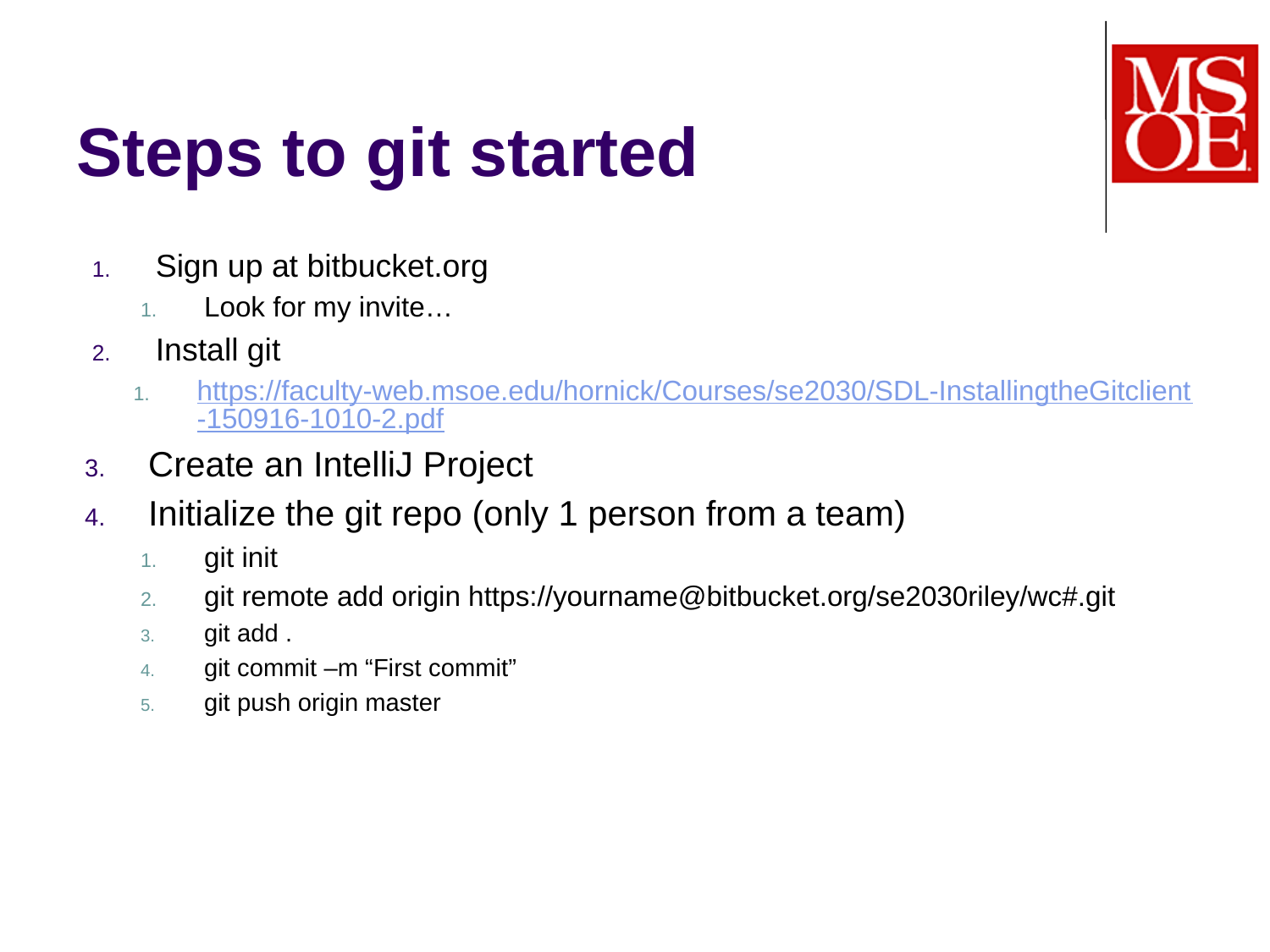

# Steps to git started
Sign up at bitbucket.org
Look for my invite…
Install git
https://faculty-web.msoe.edu/hornick/Courses/se2030/SDL-InstallingtheGitclient-150916-1010-2.pdf
Create an IntelliJ Project
Initialize the git repo (only 1 person from a team)
git init
git remote add origin https://yourname@bitbucket.org/se2030riley/wc#.git
git add .
git commit –m “First commit”
git push origin master